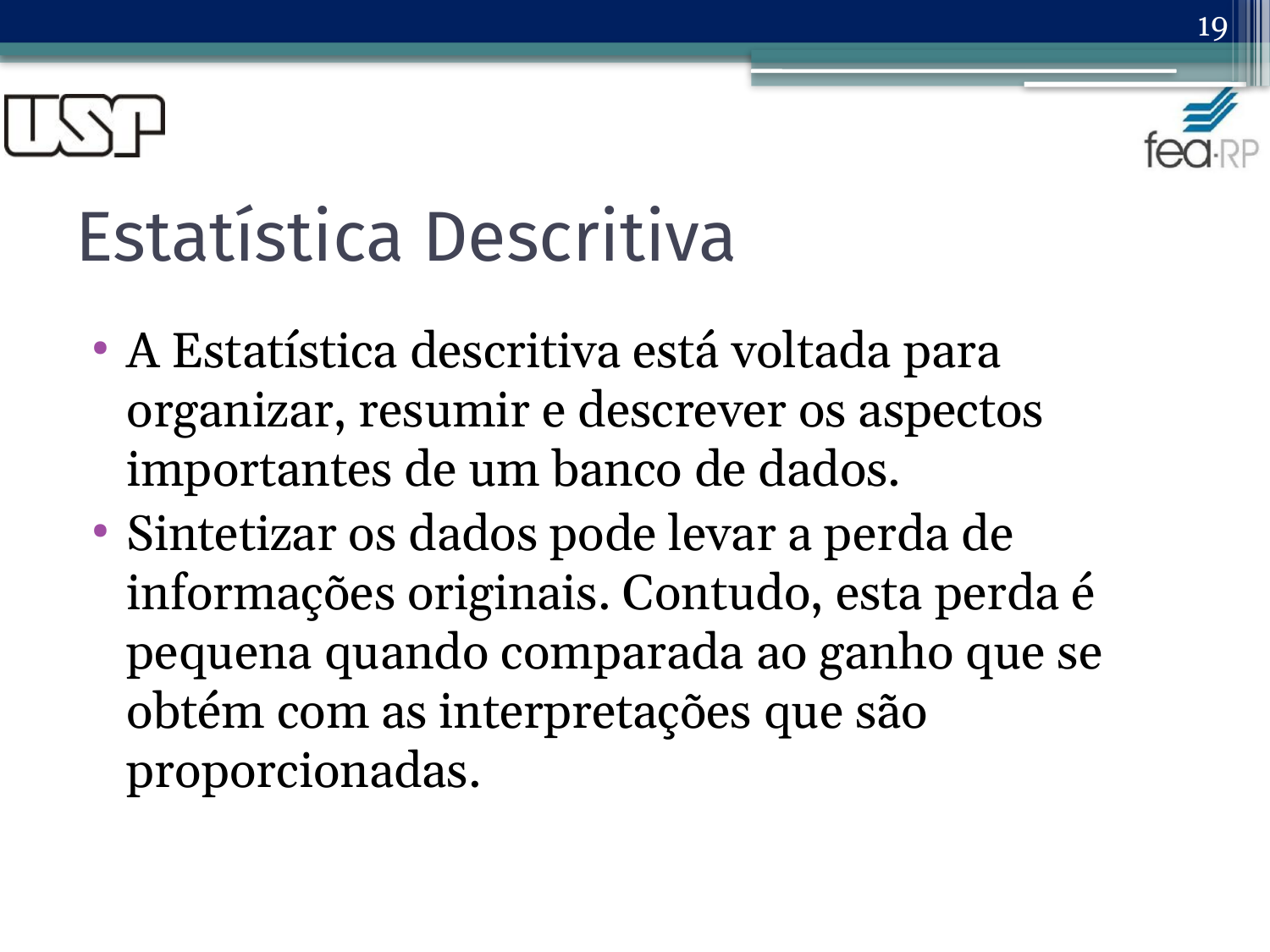

19
# Estatística Descritiva
A Estatística descritiva está voltada para organizar, resumir e descrever os aspectos importantes de um banco de dados.
Sintetizar os dados pode levar a perda de informações originais. Contudo, esta perda é pequena quando comparada ao ganho que se obtém com as interpretações que são proporcionadas.